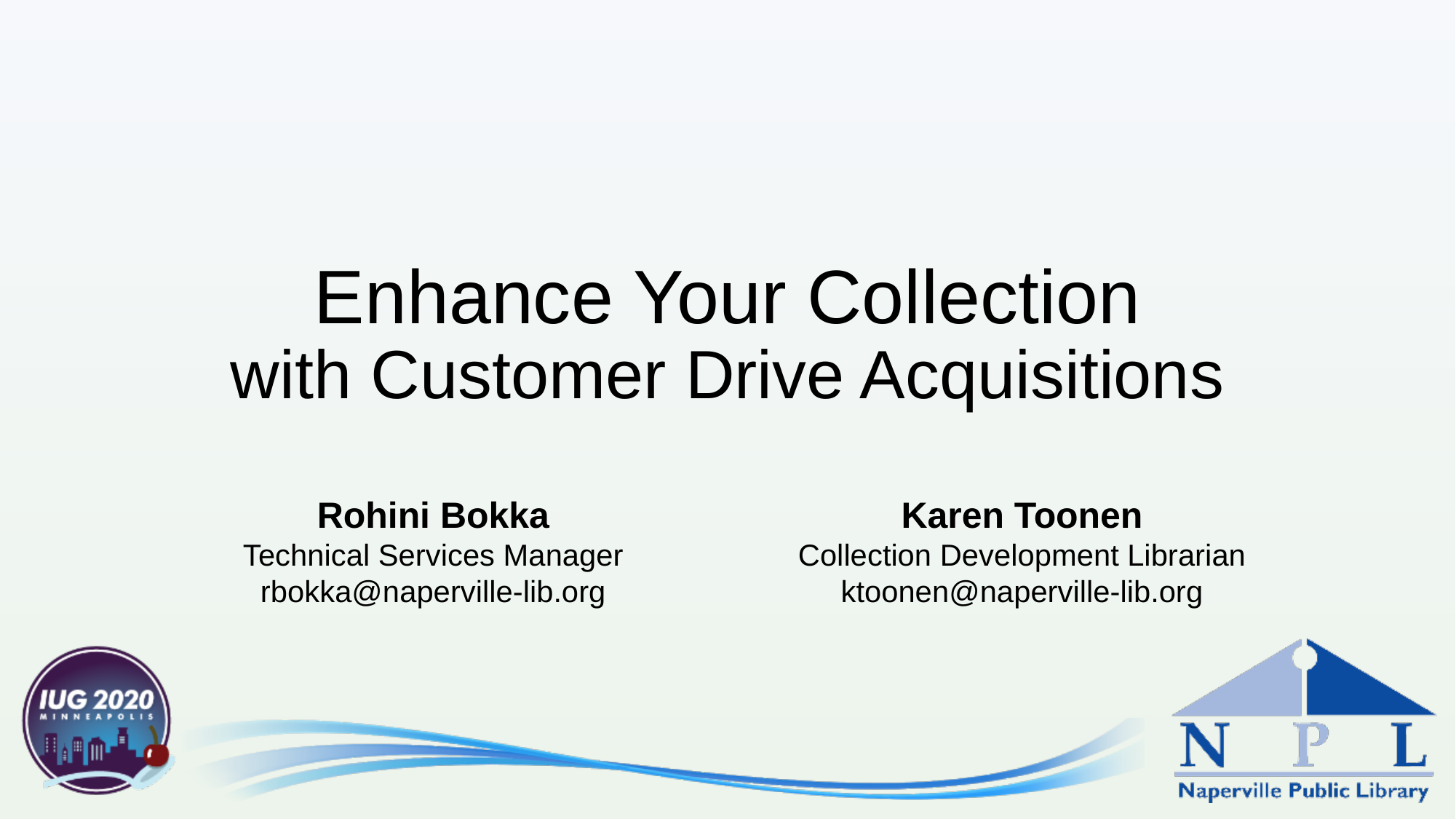

# Enhance Your Collection with Customer Drive Acquisitions
Rohini Bokka
Technical Services Manager
rbokka@naperville-lib.org
Karen Toonen
Collection Development Librarian
ktoonen@naperville-lib.org